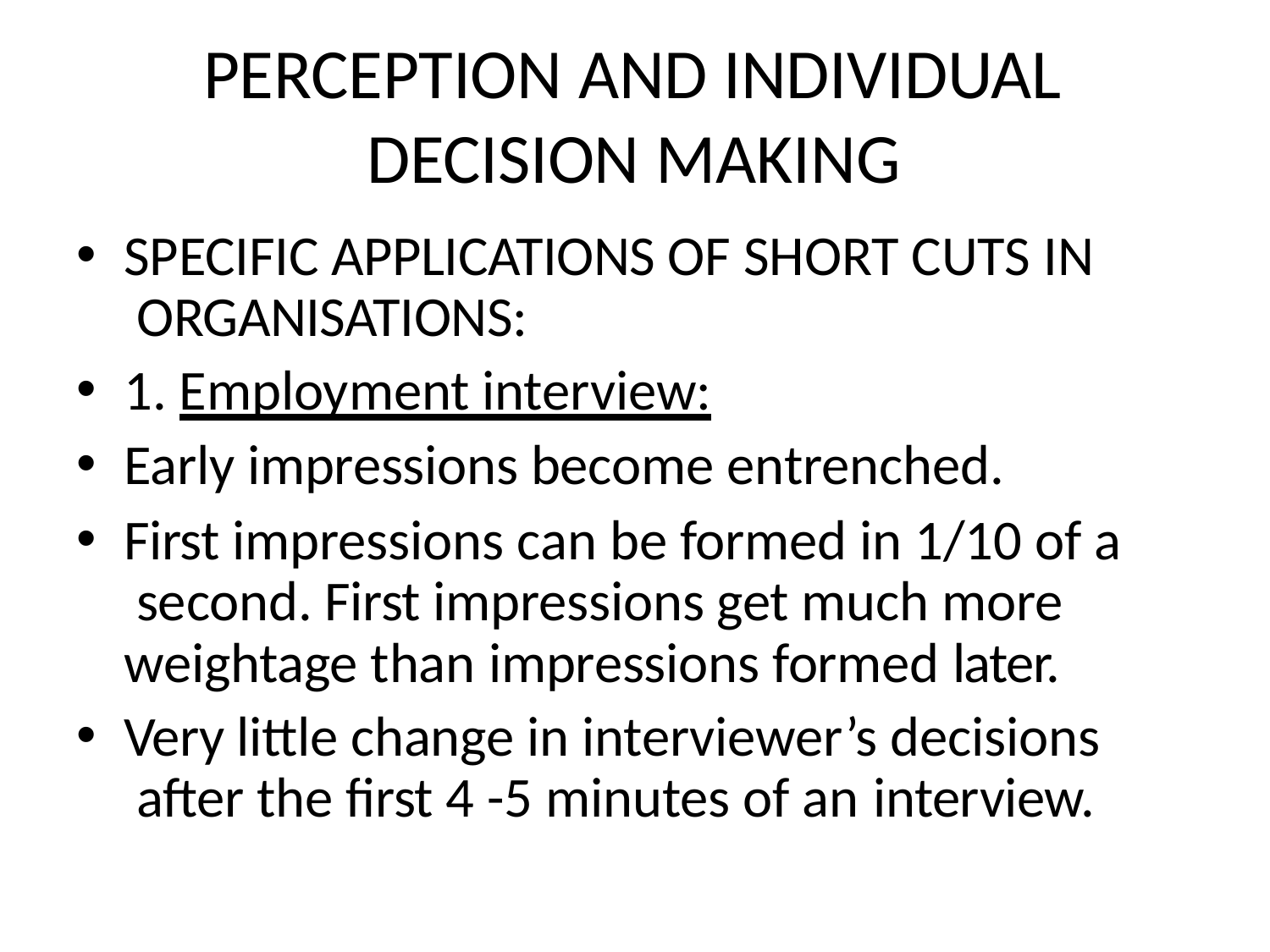

# PERCEPTION AND INDIVIDUAL  DECISION MAKING
SPECIFIC APPLICATIONS OF SHORT CUTS IN  ORGANISATIONS:
1. Employment interview:
Early impressions become entrenched.
First impressions can be formed in 1/10 of a  second. First impressions get much more  weightage than impressions formed later.
Very little change in interviewer’s decisions  after the first 4 -5 minutes of an interview.